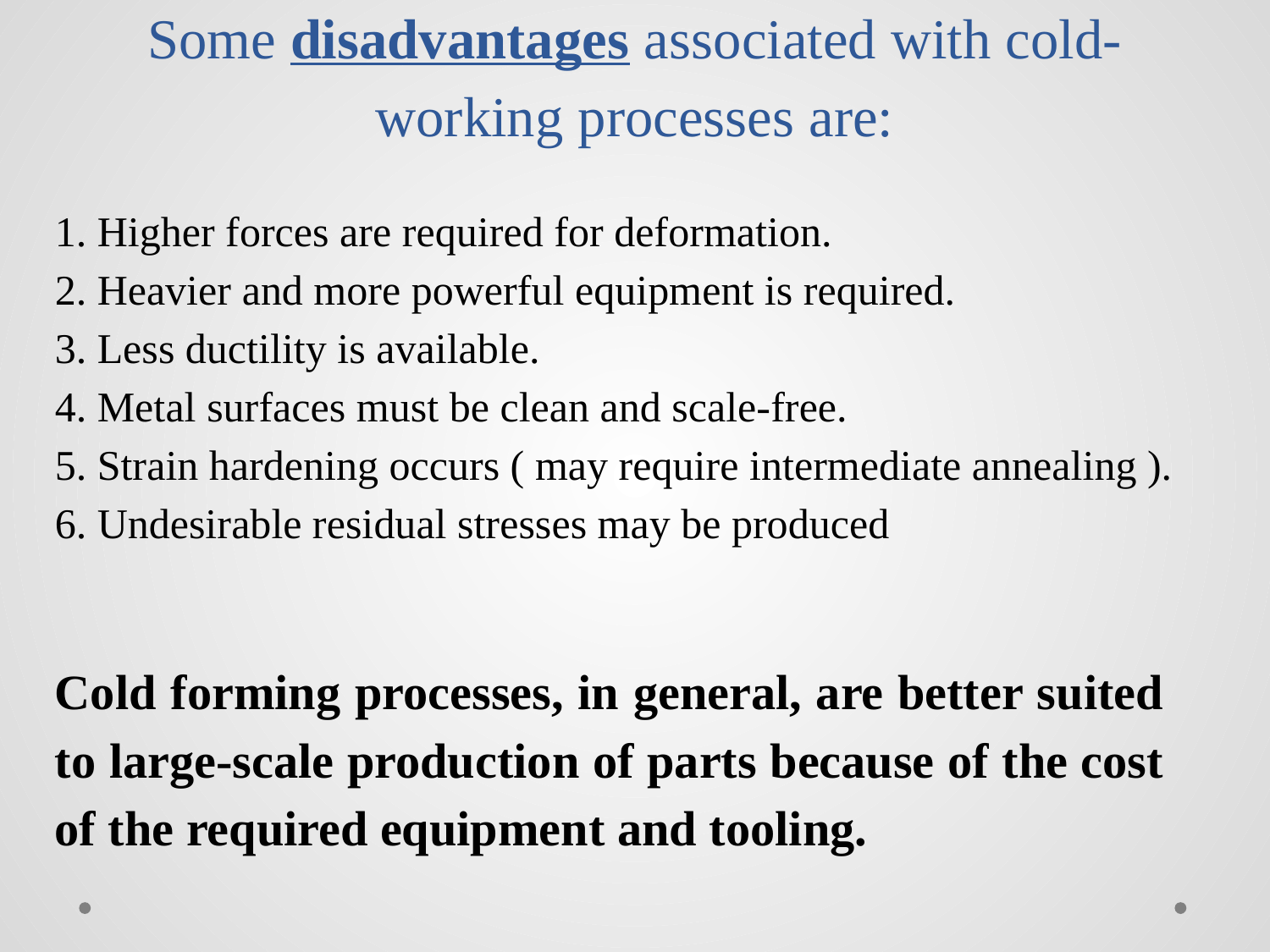

# Some disadvantages associated with cold-working processes are:
1. Higher forces are required for deformation.
2. Heavier and more powerful equipment is required.
3. Less ductility is available.
4. Metal surfaces must be clean and scale-free.
5. Strain hardening occurs ( may require intermediate annealing ).
6. Undesirable residual stresses may be produced
Cold forming processes, in general, are better suited to large-scale production of parts because of the cost of the required equipment and tooling.